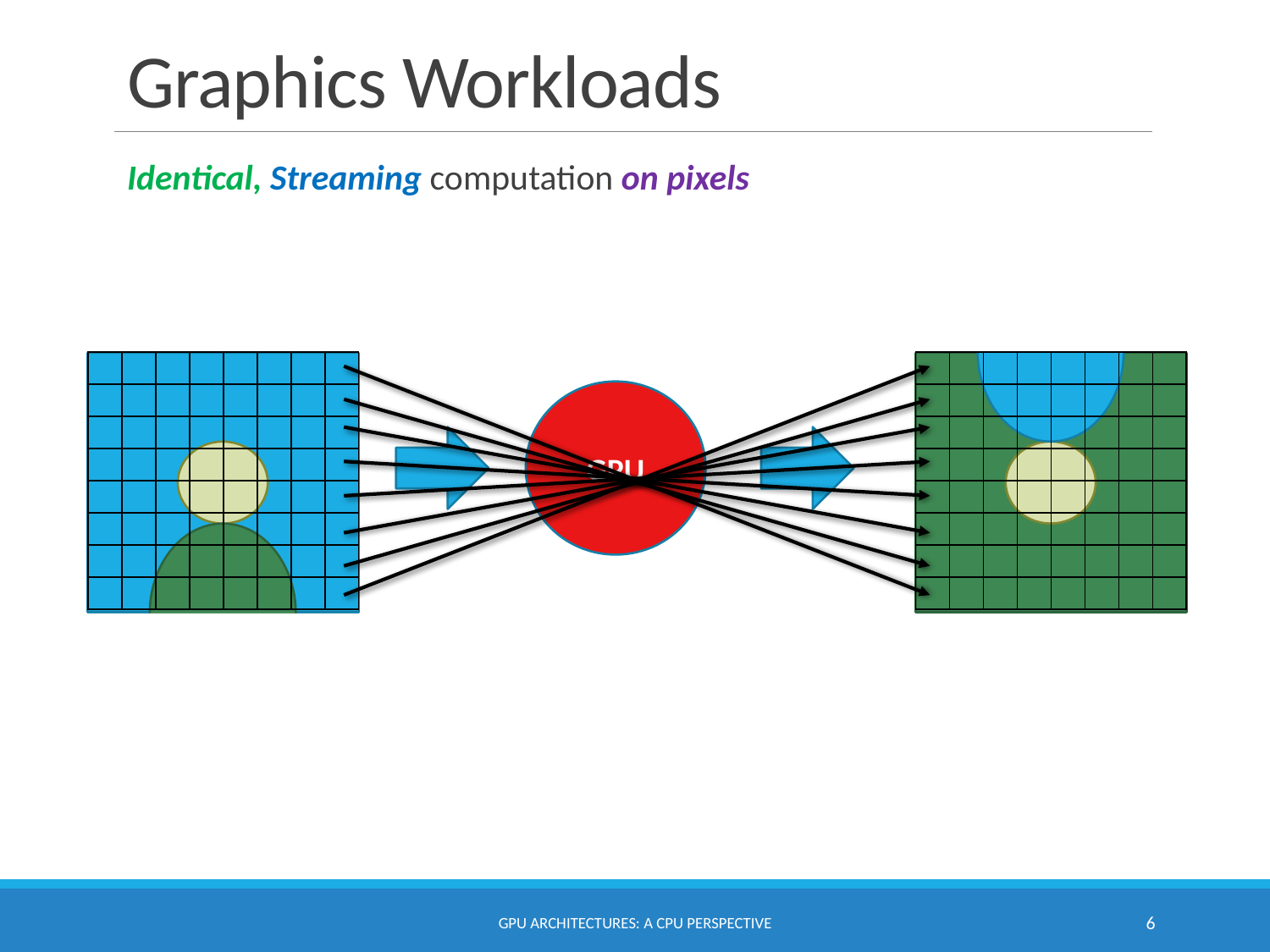

# Graphics Workloads
Identical, Streaming computation on pixels

|  |  |  |  |  |  |  |  |
| --- | --- | --- | --- | --- | --- | --- | --- |
|  |  |  |  |  |  |  |  |
|  |  |  |  |  |  |  |  |
|  |  |  |  |  |  |  |  |
|  |  |  |  |  |  |  |  |
|  |  |  |  |  |  |  |  |
|  |  |  |  |  |  |  |  |
|  |  |  |  |  |  |  |  |
|  |  |  |  |  |  |  |  |
| --- | --- | --- | --- | --- | --- | --- | --- |
|  |  |  |  |  |  |  |  |
|  |  |  |  |  |  |  |  |
|  |  |  |  |  |  |  |  |
|  |  |  |  |  |  |  |  |
|  |  |  |  |  |  |  |  |
|  |  |  |  |  |  |  |  |
|  |  |  |  |  |  |  |  |

GPU

GPU Architectures: A CPU Perspective
6